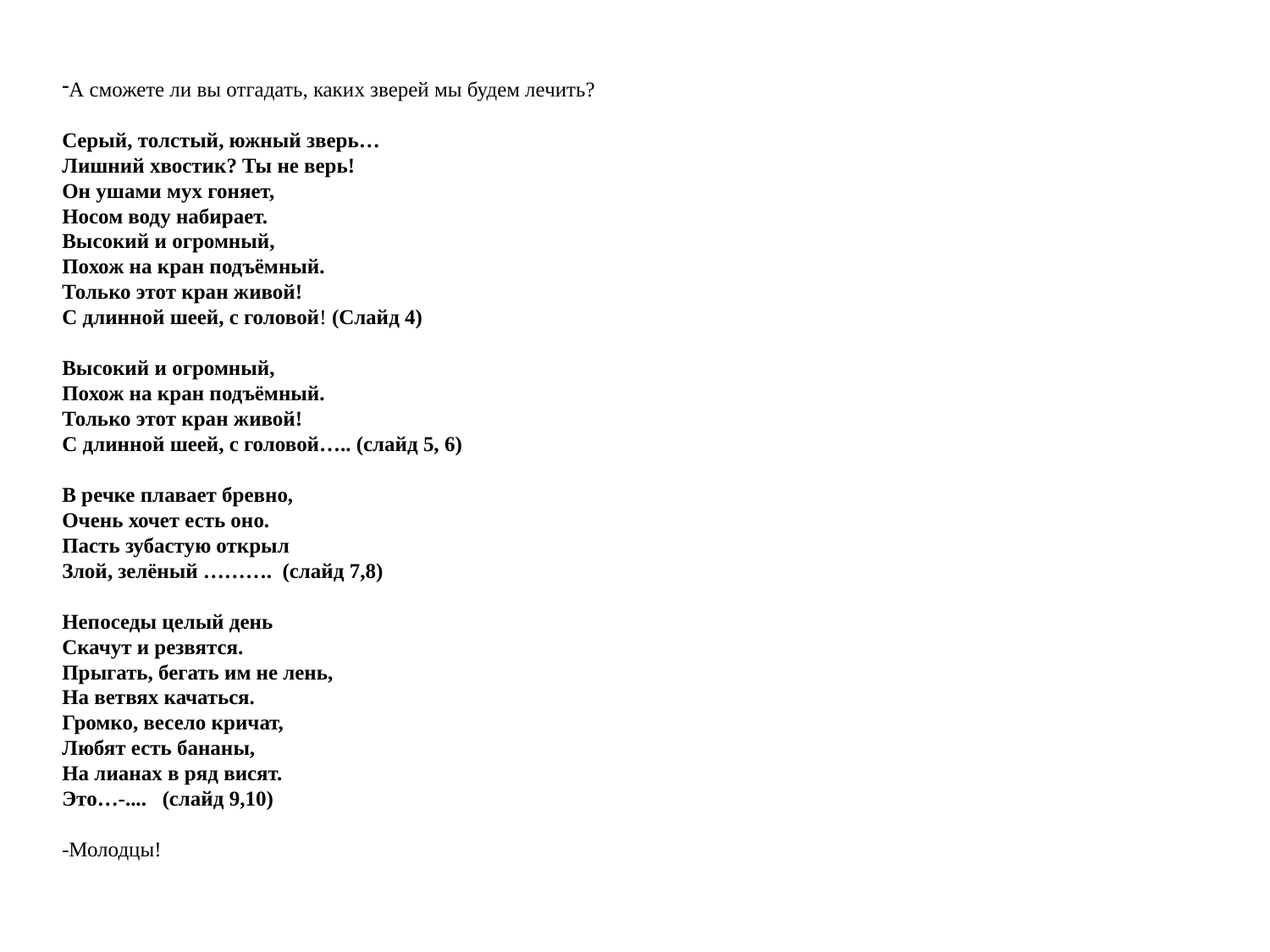

А сможете ли вы отгадать, каких зверей мы будем лечить?

Серый, толстый, южный зверь…
Лишний хвостик? Ты не верь! 
Он ушами мух гоняет, 
Носом воду набирает.
Высокий и огромный,
Похож на кран подъёмный.
Только этот кран живой!
С длинной шеей, с головой! (Слайд 4)

Высокий и огромный,
Похож на кран подъёмный.
Только этот кран живой!
С длинной шеей, с головой….. (слайд 5, 6)

В речке плавает бревно,
Очень хочет есть оно.
Пасть зубастую открыл
Злой, зелёный ……….  (слайд 7,8)

Непоседы целый день
Скачут и резвятся.
Прыгать, бегать им не лень,
На ветвях качаться.
Громко, весело кричат,
Любят есть бананы,
На лианах в ряд висят.
Это…-....   (слайд 9,10)

-Молодцы!